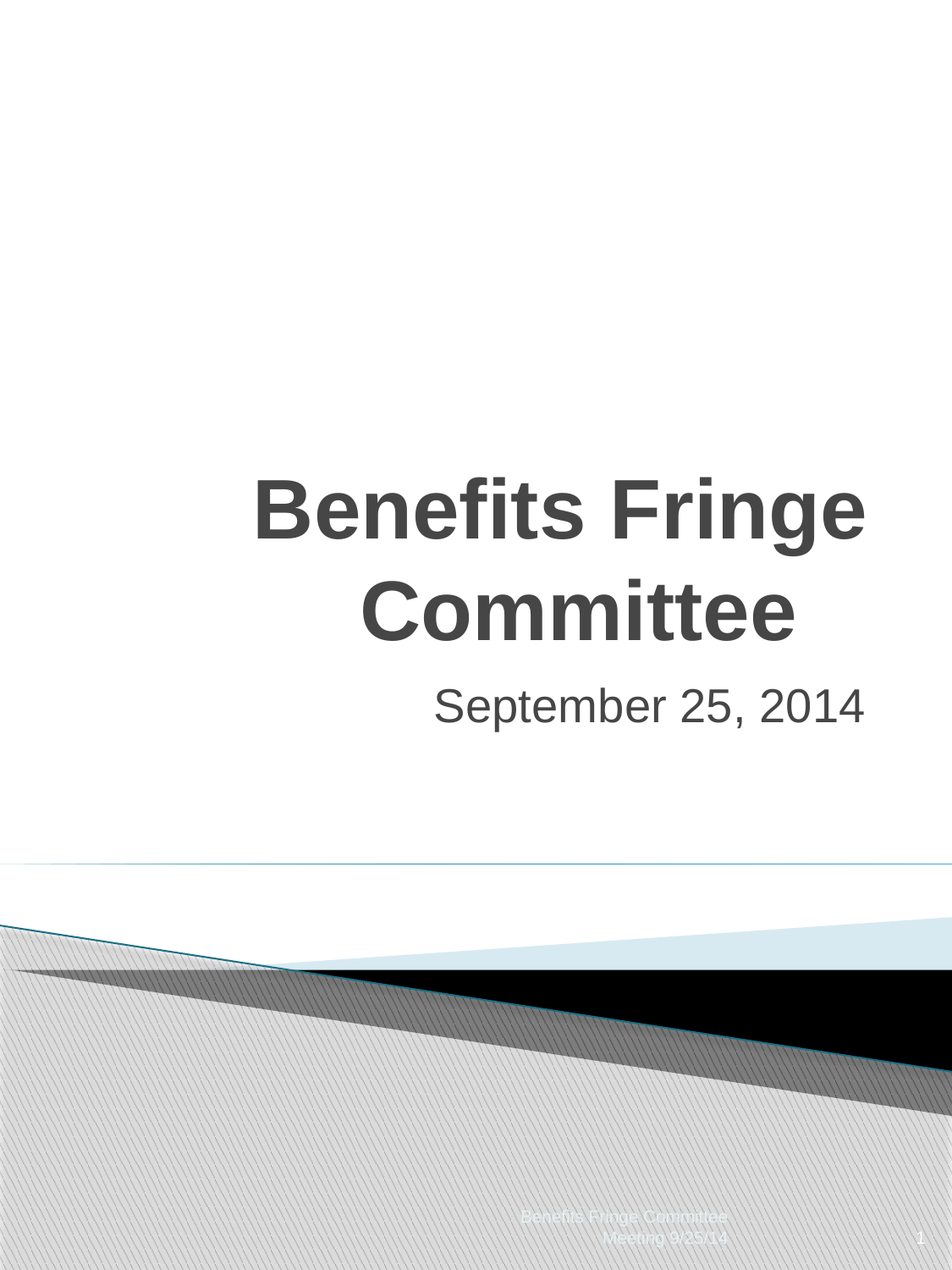

# Benefits Fringe Committee
September 25, 2014
Benefits Fringe Committee Meeting 9/25/14
1